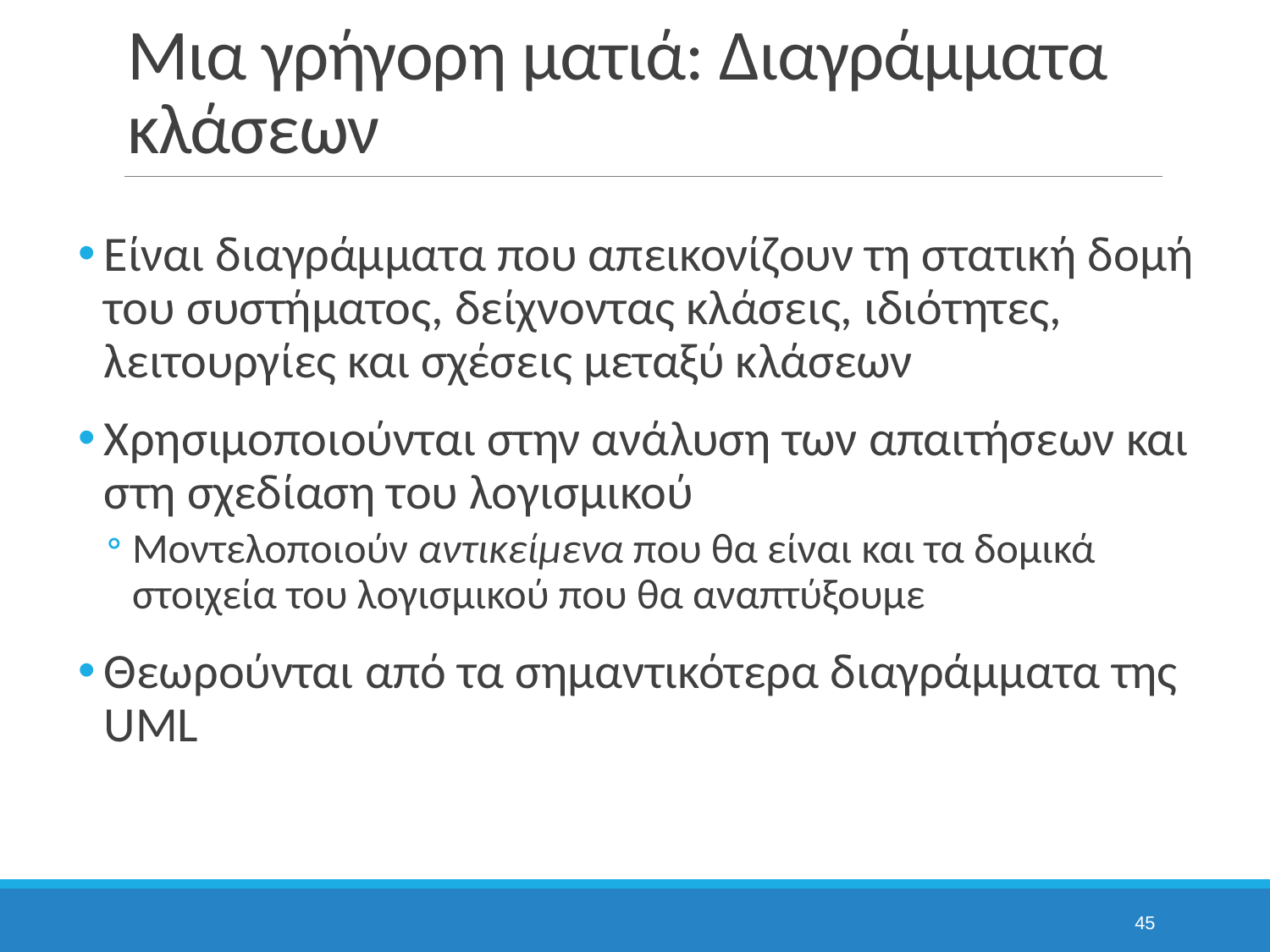

# Μια γρήγορη ματιά: Διαγράμματα κλάσεων
Είναι διαγράμματα που απεικονίζουν τη στατική δομή του συστήματος, δείχνοντας κλάσεις, ιδιότητες, λειτουργίες και σχέσεις μεταξύ κλάσεων
Χρησιμοποιούνται στην ανάλυση των απαιτήσεων και στη σχεδίαση του λογισμικού
Μοντελοποιούν αντικείμενα που θα είναι και τα δομικά στοιχεία του λογισμικού που θα αναπτύξουμε
Θεωρούνται από τα σημαντικότερα διαγράμματα της UML
45